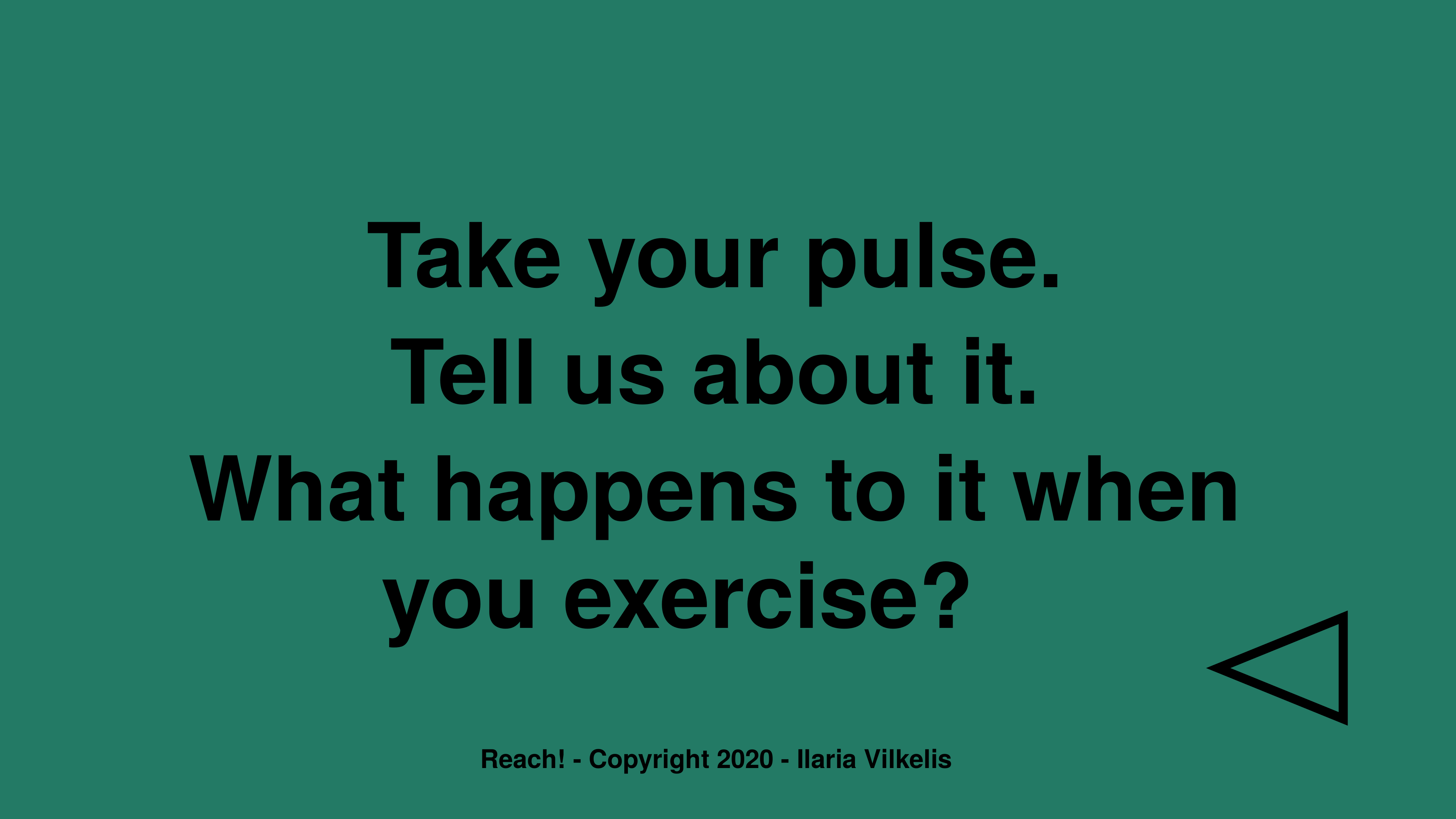

Take your pulse.
Tell us about it.
What happens to it when you exercise?